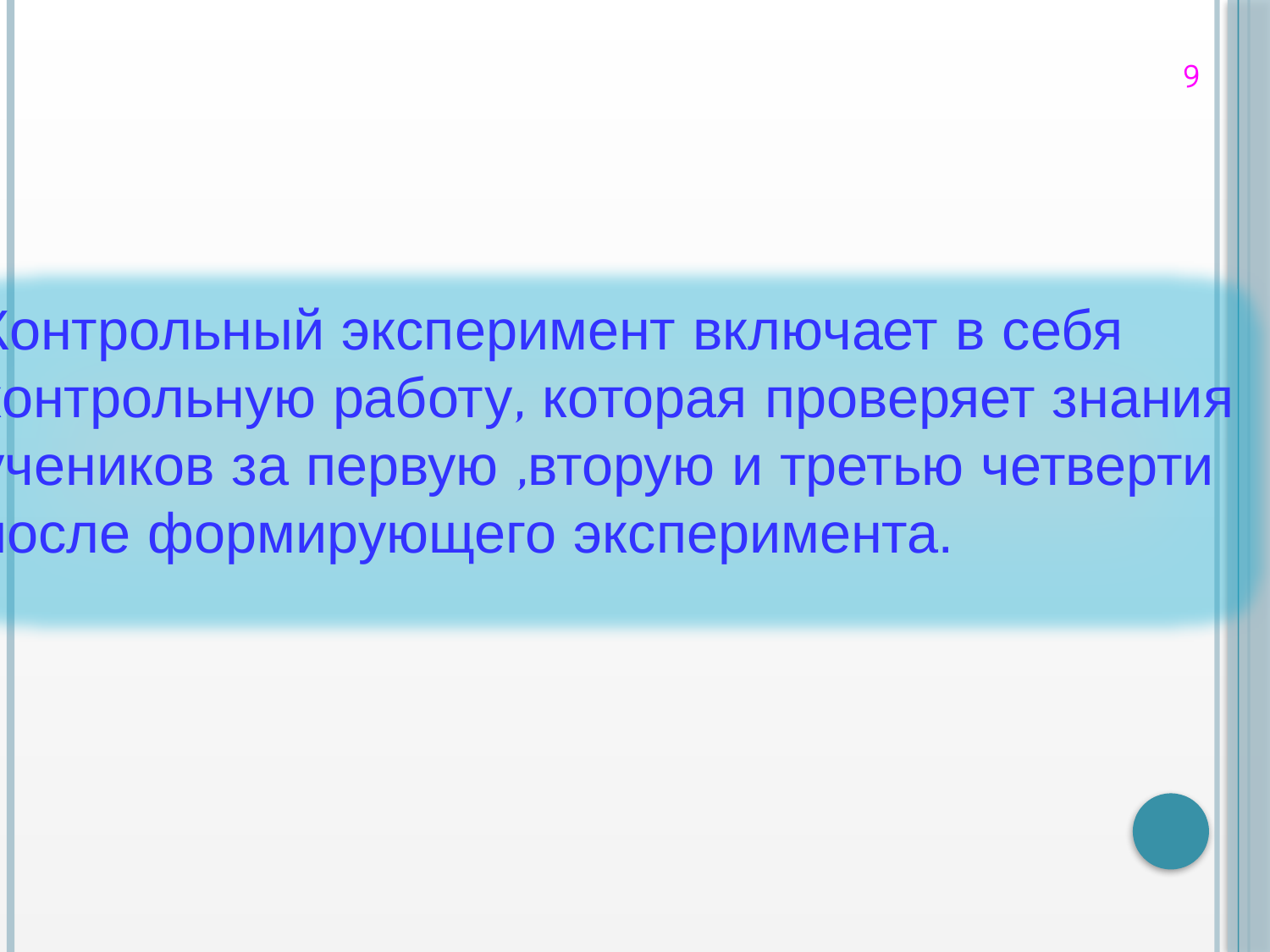

9
Контрольный эксперимент включает в себя
контрольную работу, которая проверяет знания
учеников за первую ,вторую и третью четверти
после формирующего эксперимента.